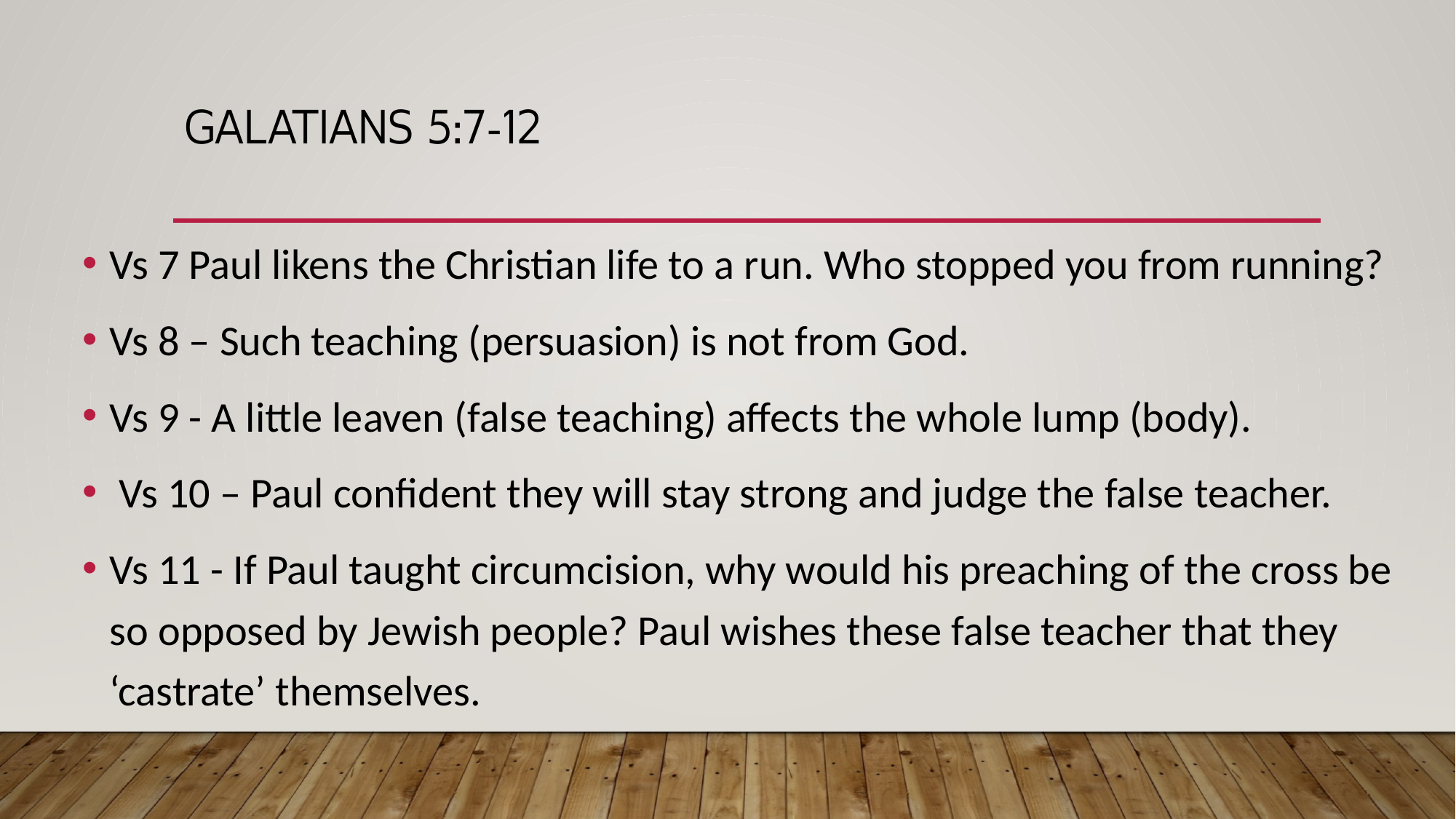

# Galatians 5:7-12
Vs 7 Paul likens the Christian life to a run. Who stopped you from running?
Vs 8 – Such teaching (persuasion) is not from God.
Vs 9 - A little leaven (false teaching) affects the whole lump (body).
 Vs 10 – Paul confident they will stay strong and judge the false teacher.
Vs 11 - If Paul taught circumcision, why would his preaching of the cross be so opposed by Jewish people? Paul wishes these false teacher that they ‘castrate’ themselves.